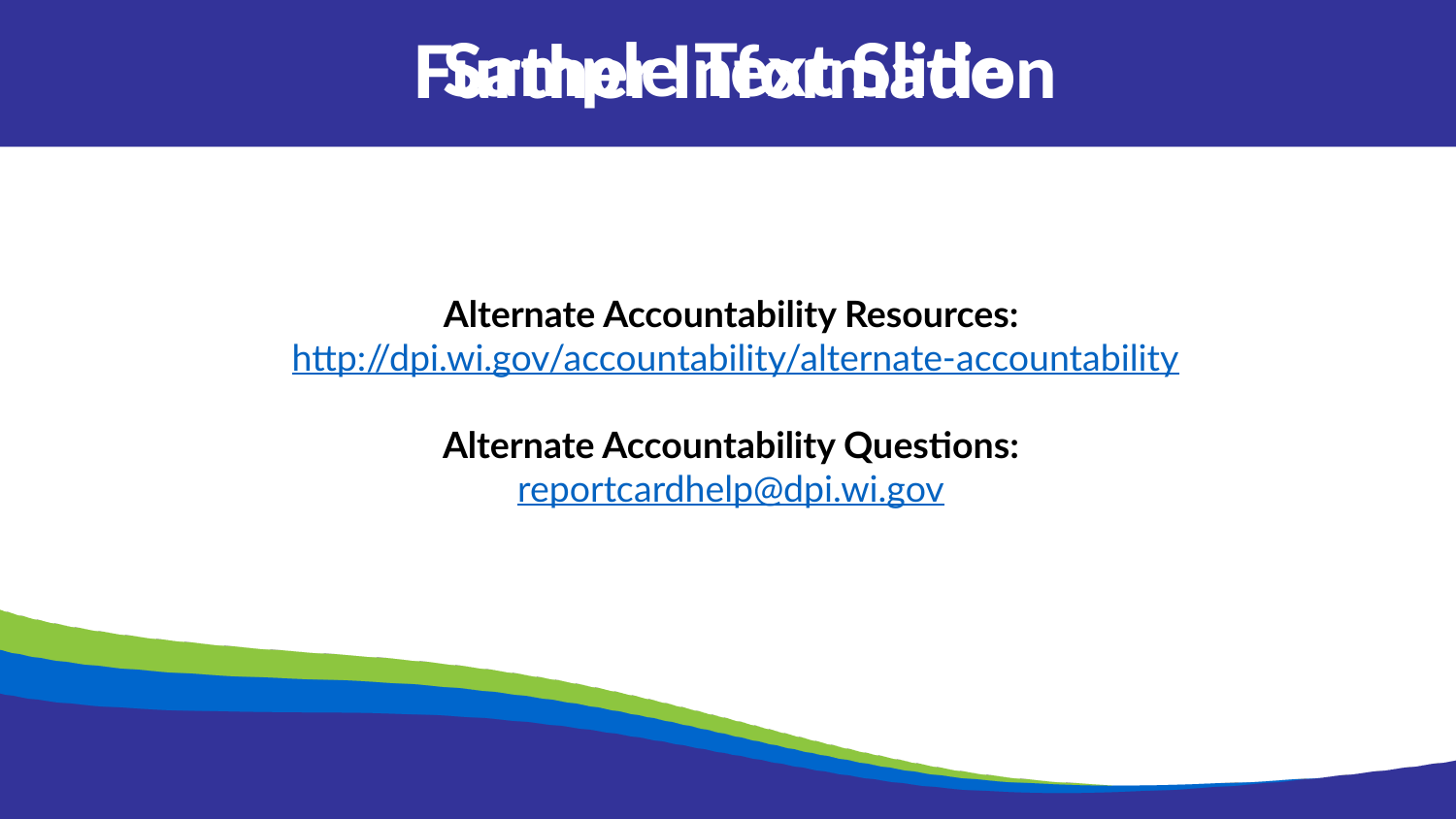

Sample Text Slide
Further Information
Alternate Accountability Resources:
http://dpi.wi.gov/accountability/alternate-accountability

Alternate Accountability Questions:
reportcardhelp@dpi.wi.gov